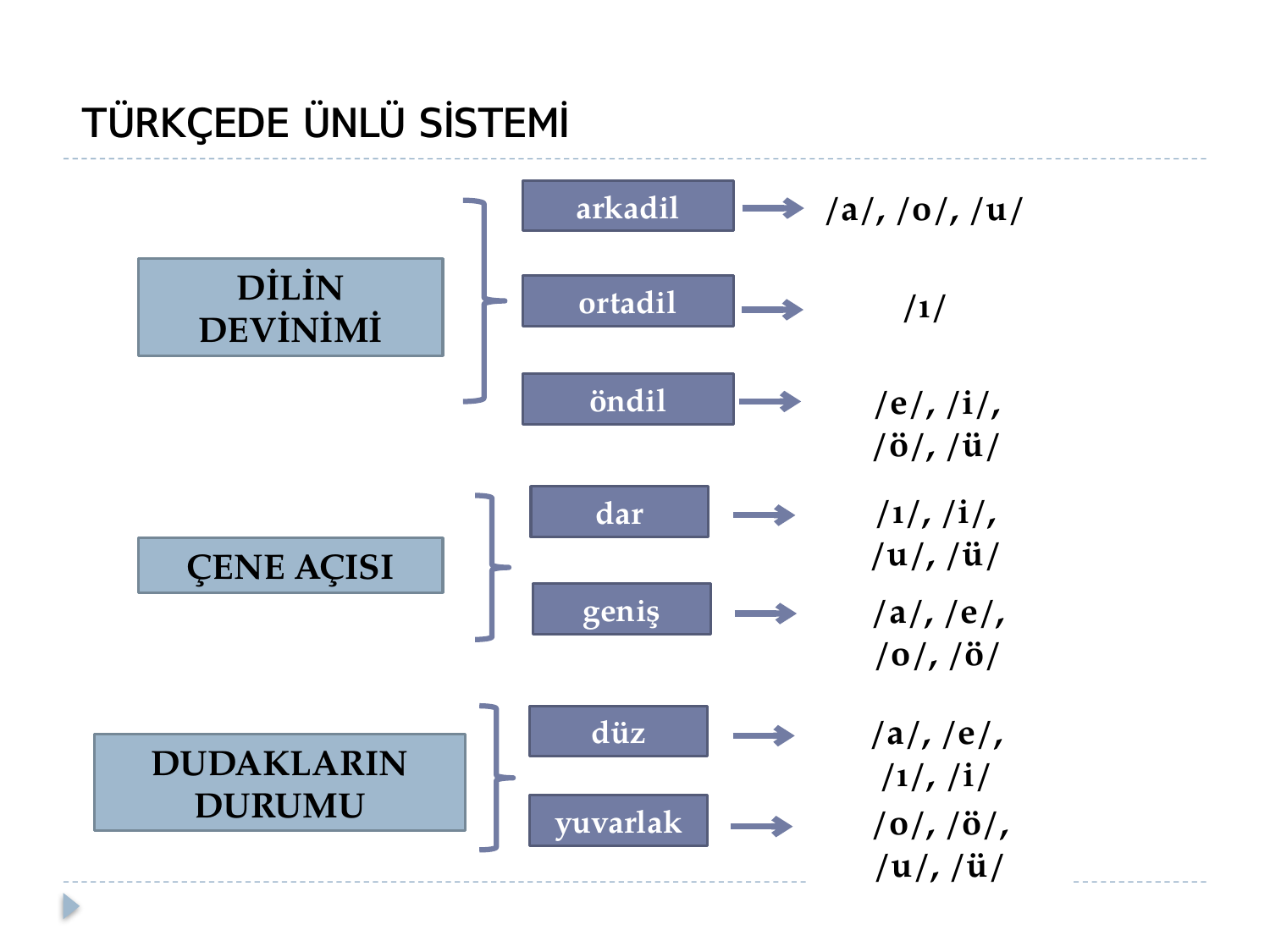

TÜRKÇEDE ÜNLÜ SİSTEMİ

/a/, /o/, /u/
arkadil

DİLİN DEVİNİMİ
ortadil
/ı/
/e/, /i/, /ö/, /ü/
öndil
/ı/, /i/, /u/, /ü/
dar

ÇENE AÇISI
/a/, /e/, /o/, /ö/
geniş
/a/, /e/, /ı/, /i/

düz
DUDAKLARIN DURUMU
/o/, /ö/, /u/, /ü/
yuvarlak